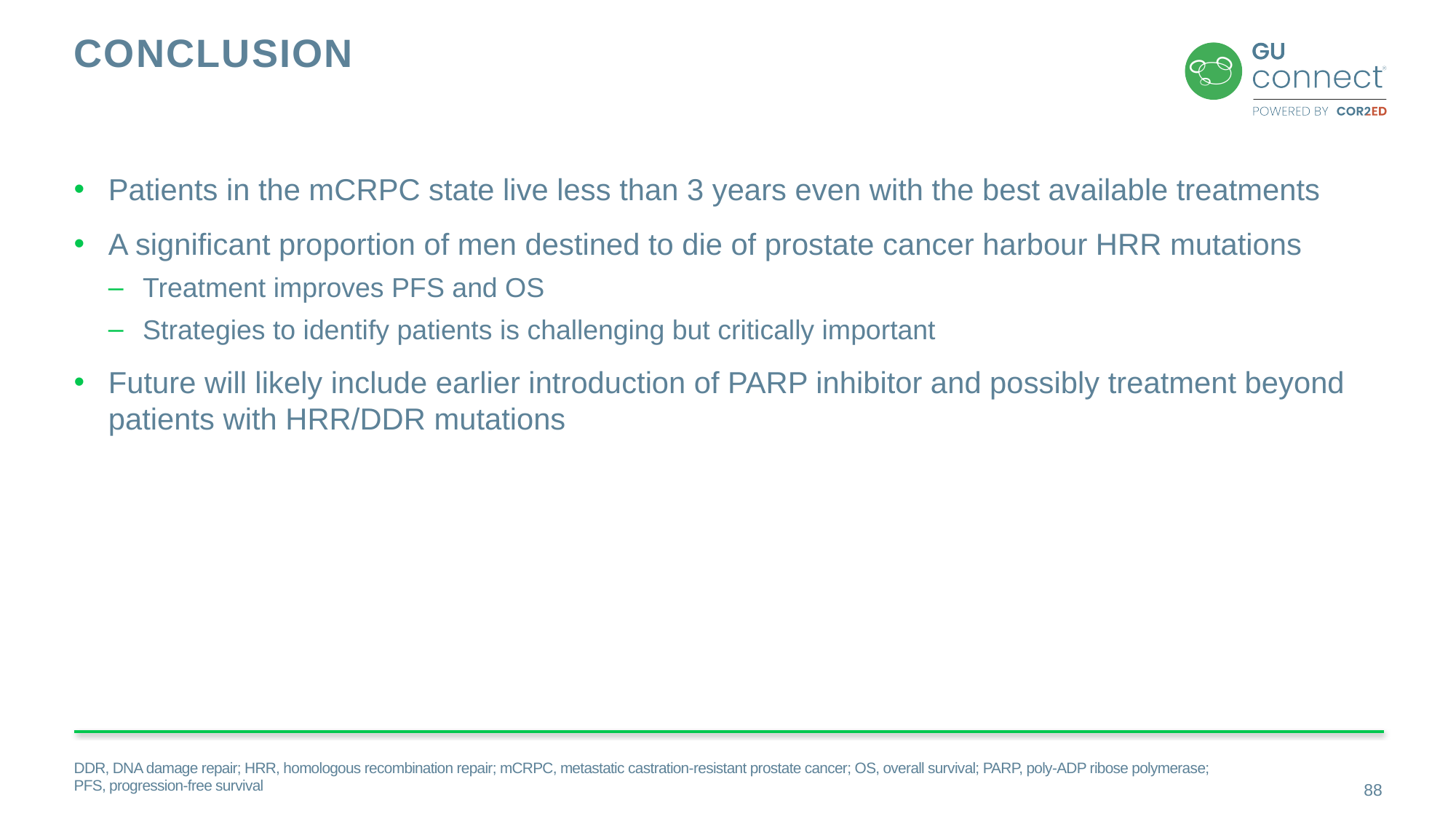

# Conclusion
Patients in the mCRPC state live less than 3 years even with the best available treatments
A significant proportion of men destined to die of prostate cancer harbour HRR mutations
Treatment improves PFS and OS
Strategies to identify patients is challenging but critically important
Future will likely include earlier introduction of PARP inhibitor and possibly treatment beyond patients with HRR/DDR mutations

DDR, DNA damage repair; HRR, homologous recombination repair; mCRPC, metastatic castration-resistant prostate cancer; OS, overall survival; PARP, poly-ADP ribose polymerase;
PFS, progression-free survival
88